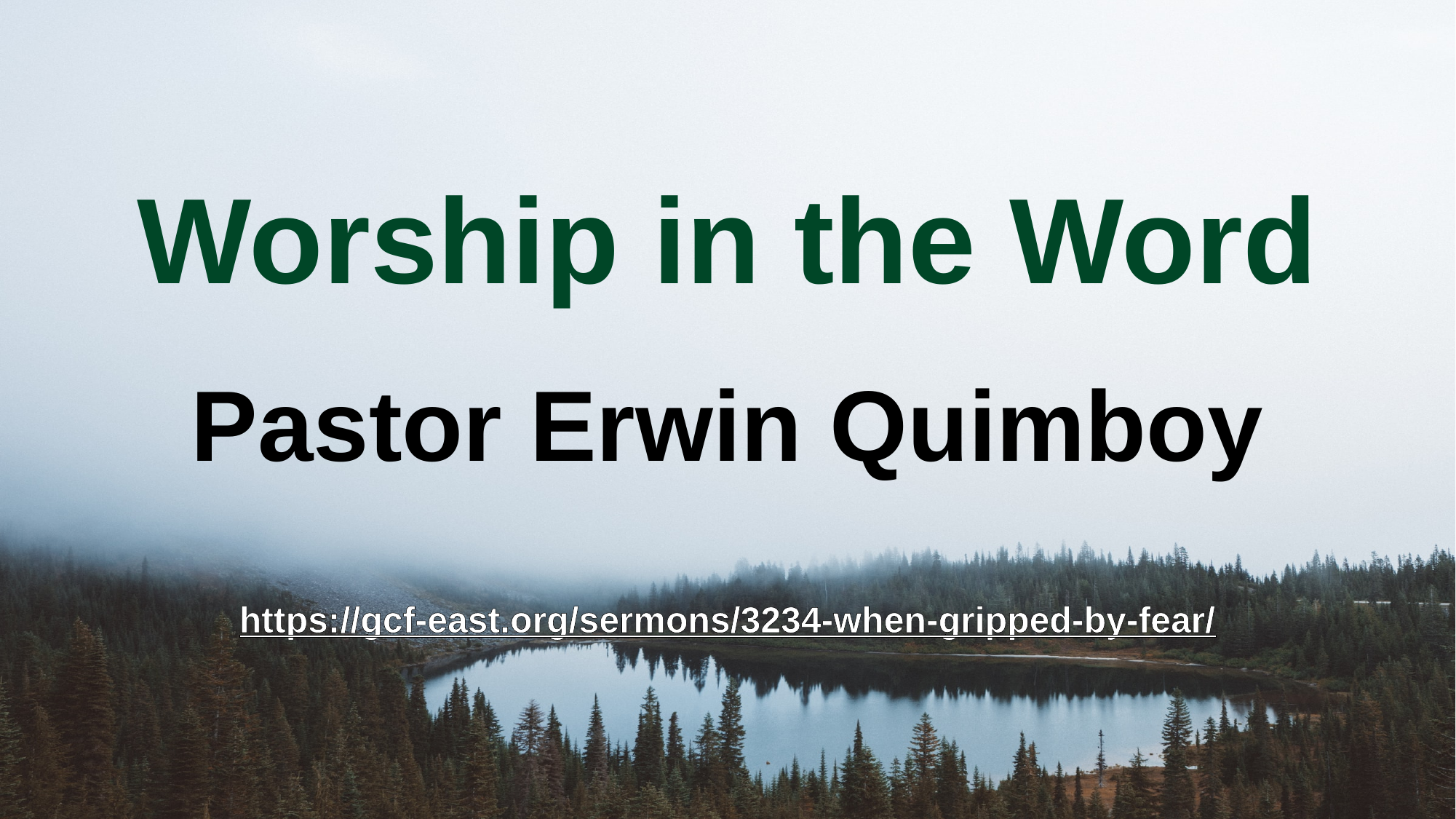

# Worship in the Word Pastor Erwin Quimboy https://gcf-east.org/sermons/3234-when-gripped-by-fear/